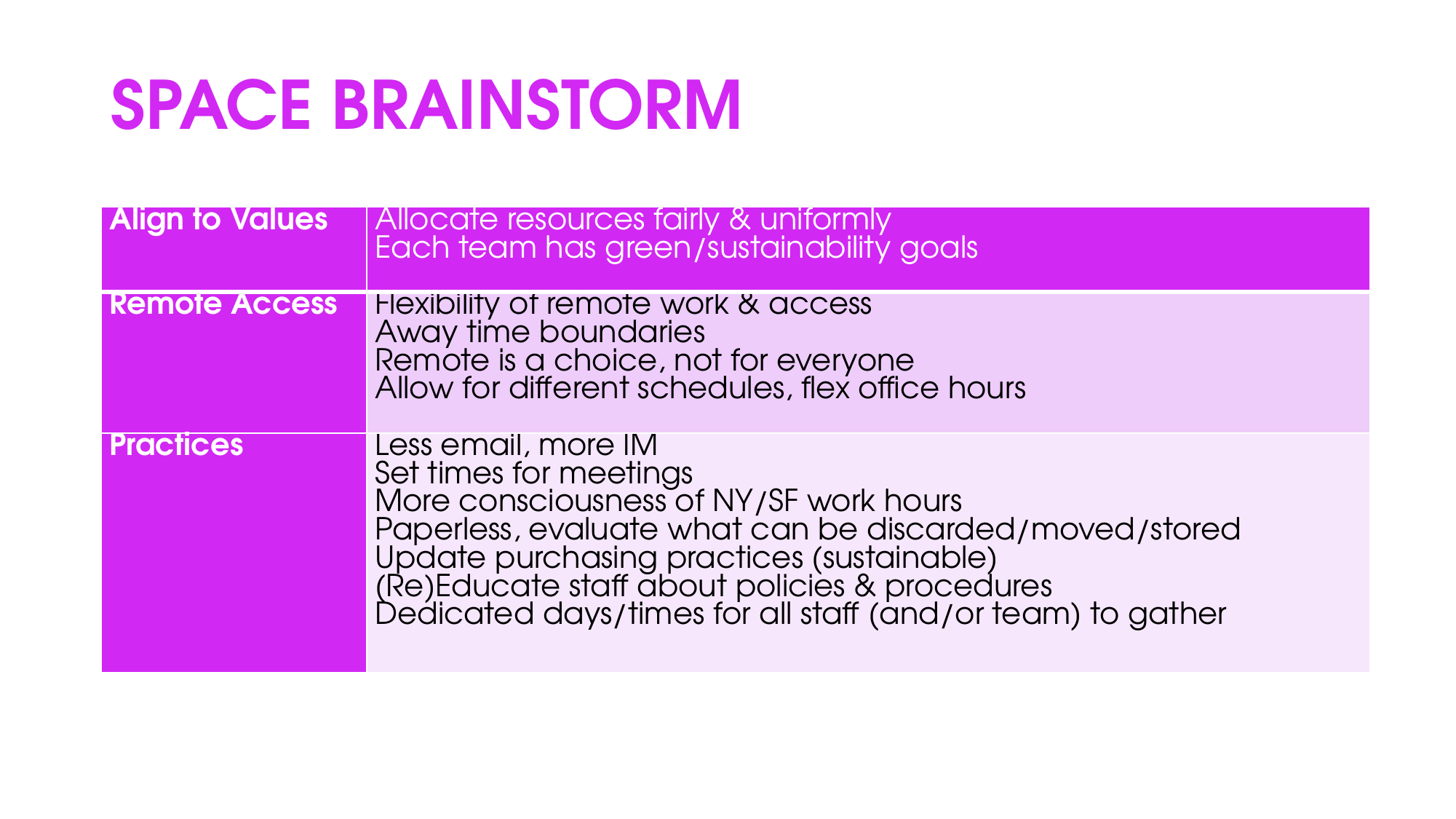

# SPACE BRAINSTORM

| Align to Values | Allocate resources fairly & uniformly Each team has green/sustainability goals |
| --- | --- |
| Remote Access | Flexibility of remote work & access Away time boundaries Remote is a choice, not for everyone Allow for different schedules, flex office hours |
| Practices | Less email, more IM Set times for meetings More consciousness of NY/SF work hours Paperless, evaluate what can be discarded/moved/stored Update purchasing practices (sustainable) (Re)Educate staff about policies & procedures Dedicated days/times for all staff (and/or team) to gather |